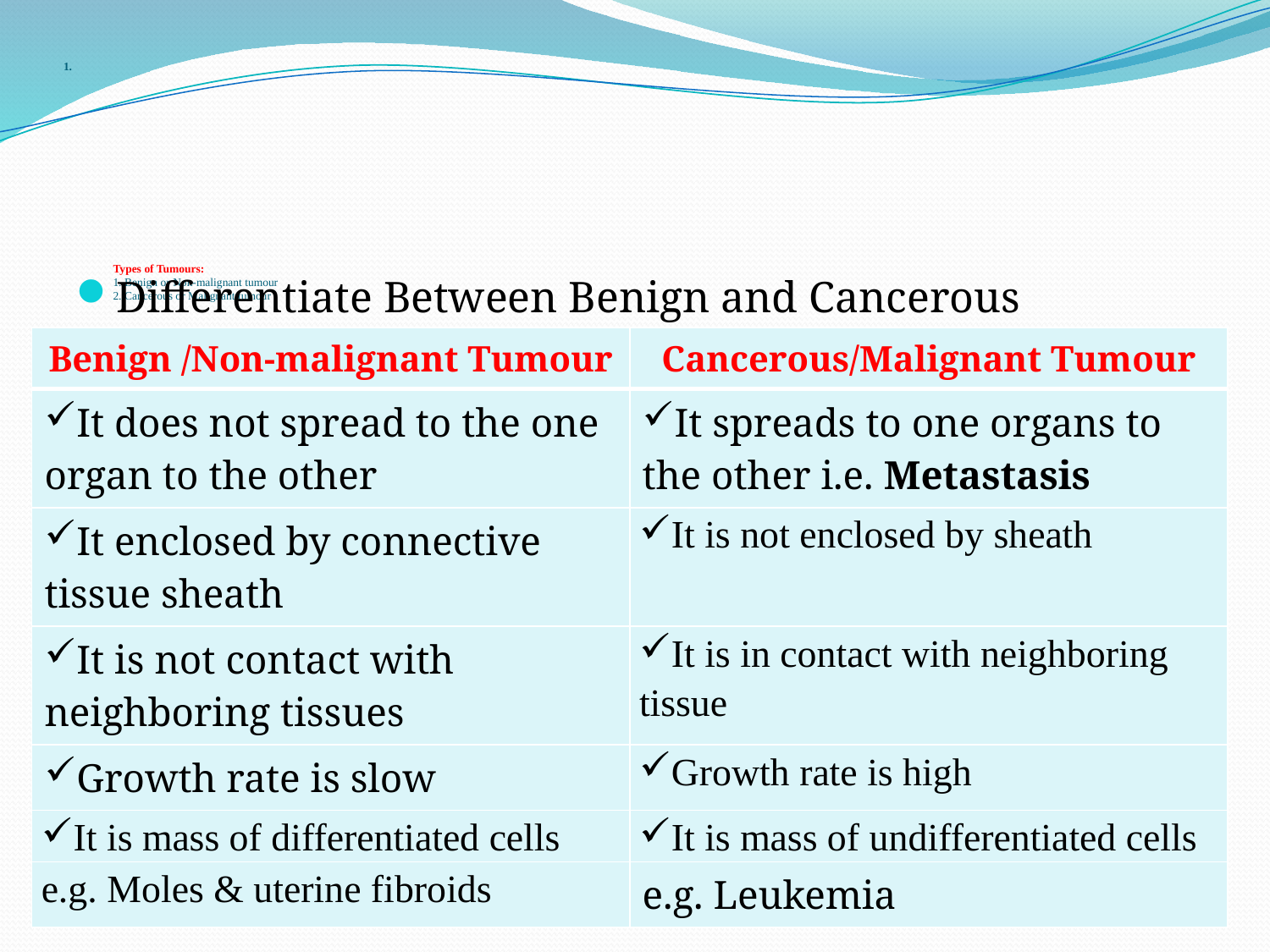

# Types of Tumours: 1. Benign or Non-malignant tumour 2. Cancerous or Malignant tumour
Differentiate Between Benign and Cancerous Tumour

| Benign /Non-malignant Tumour | Cancerous/Malignant Tumour |
| --- | --- |
| It does not spread to the one organ to the other | It spreads to one organs to the other i.e. Metastasis |
| It enclosed by connective tissue sheath | It is not enclosed by sheath |
| It is not contact with neighboring tissues | It is in contact with neighboring tissue |
| Growth rate is slow | Growth rate is high |
| It is mass of differentiated cells | It is mass of undifferentiated cells |
| e.g. Moles & uterine fibroids | e.g. Leukemia |